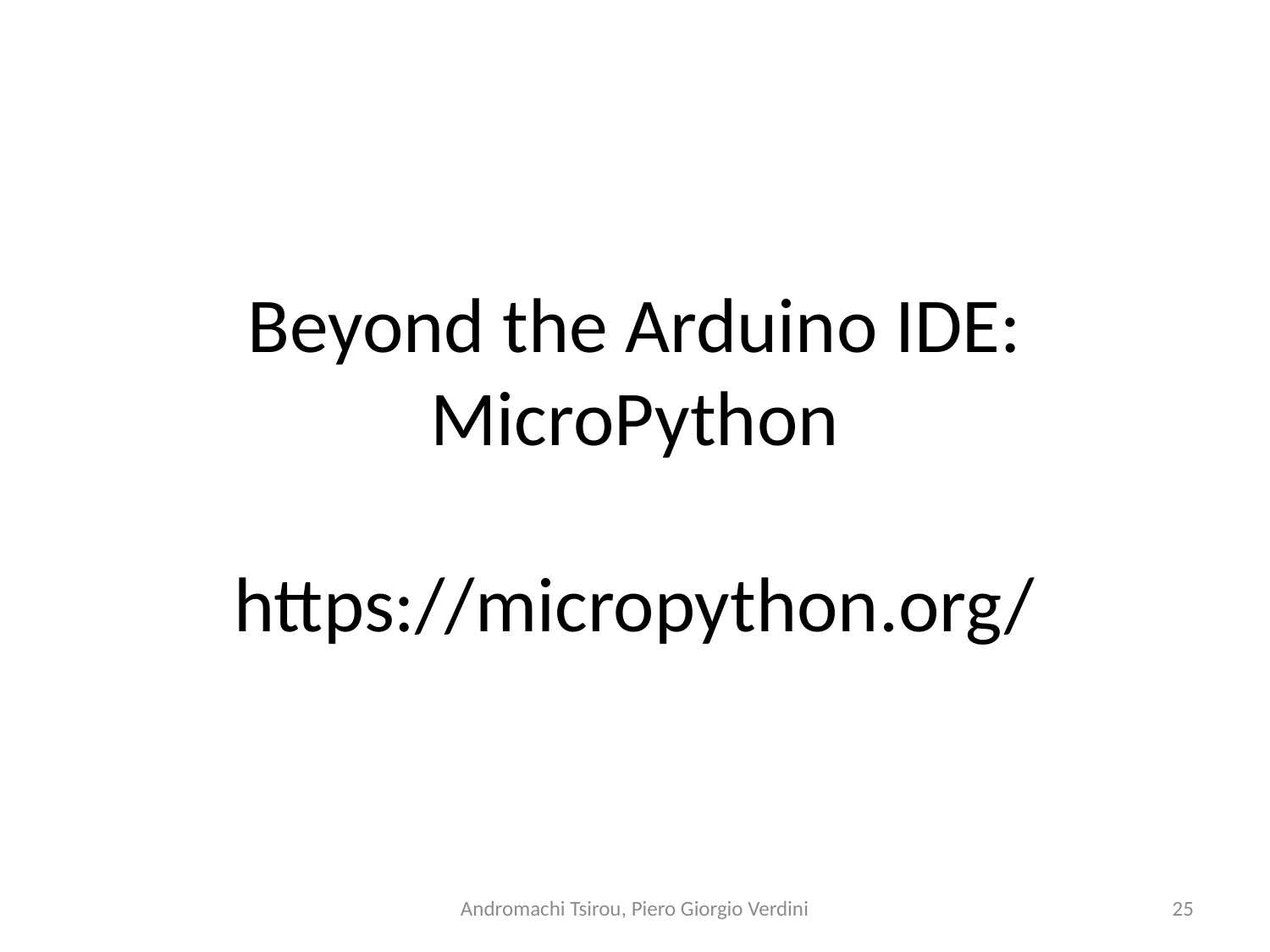

# Beyond the Arduino IDE: MicroPython https://micropython.org/
Andromachi Tsirou, Piero Giorgio Verdini
25